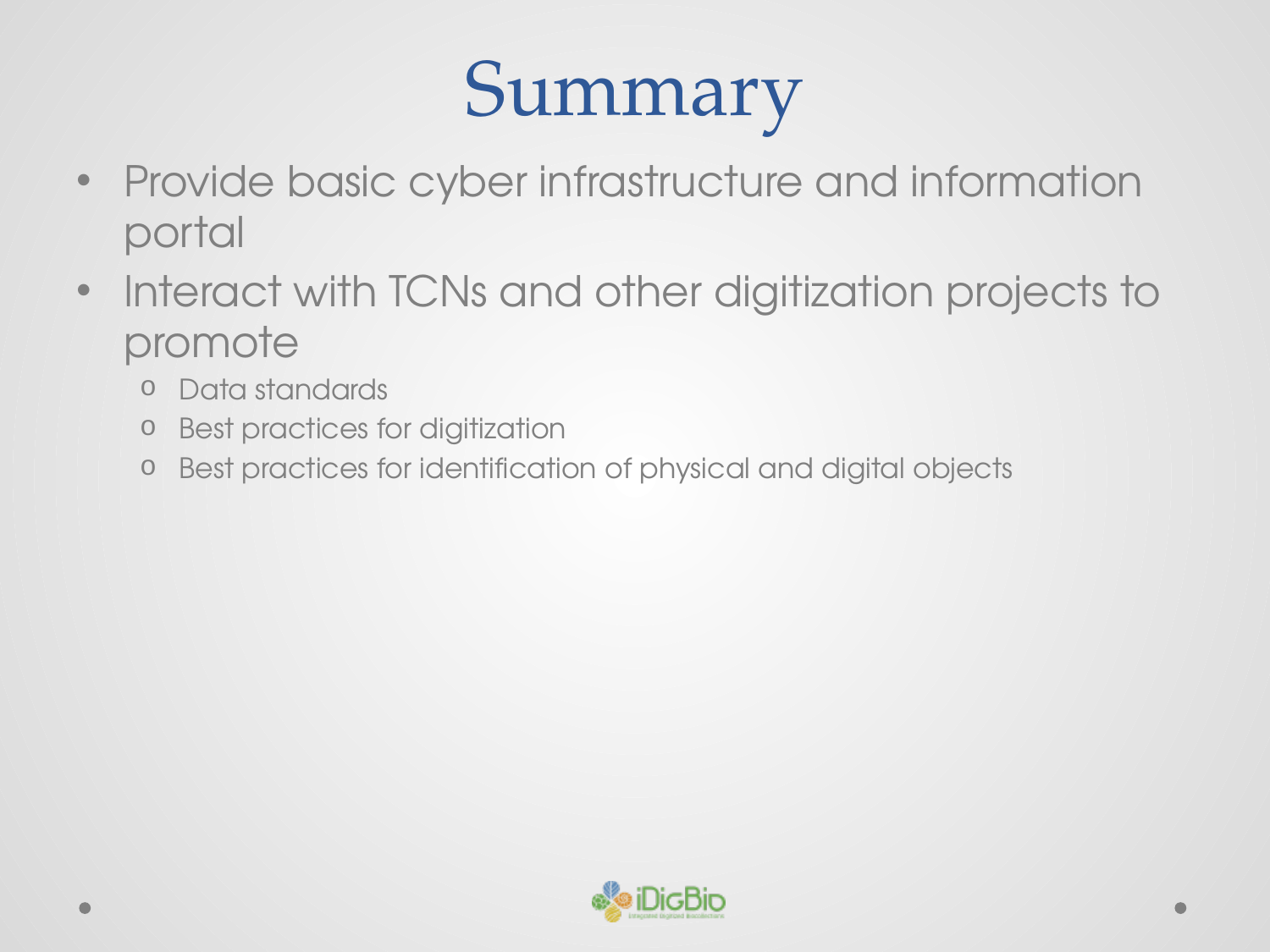

# Summary
Provide basic cyber infrastructure and information portal
Interact with TCNs and other digitization projects to promote
Data standards
Best practices for digitization
Best practices for identification of physical and digital objects